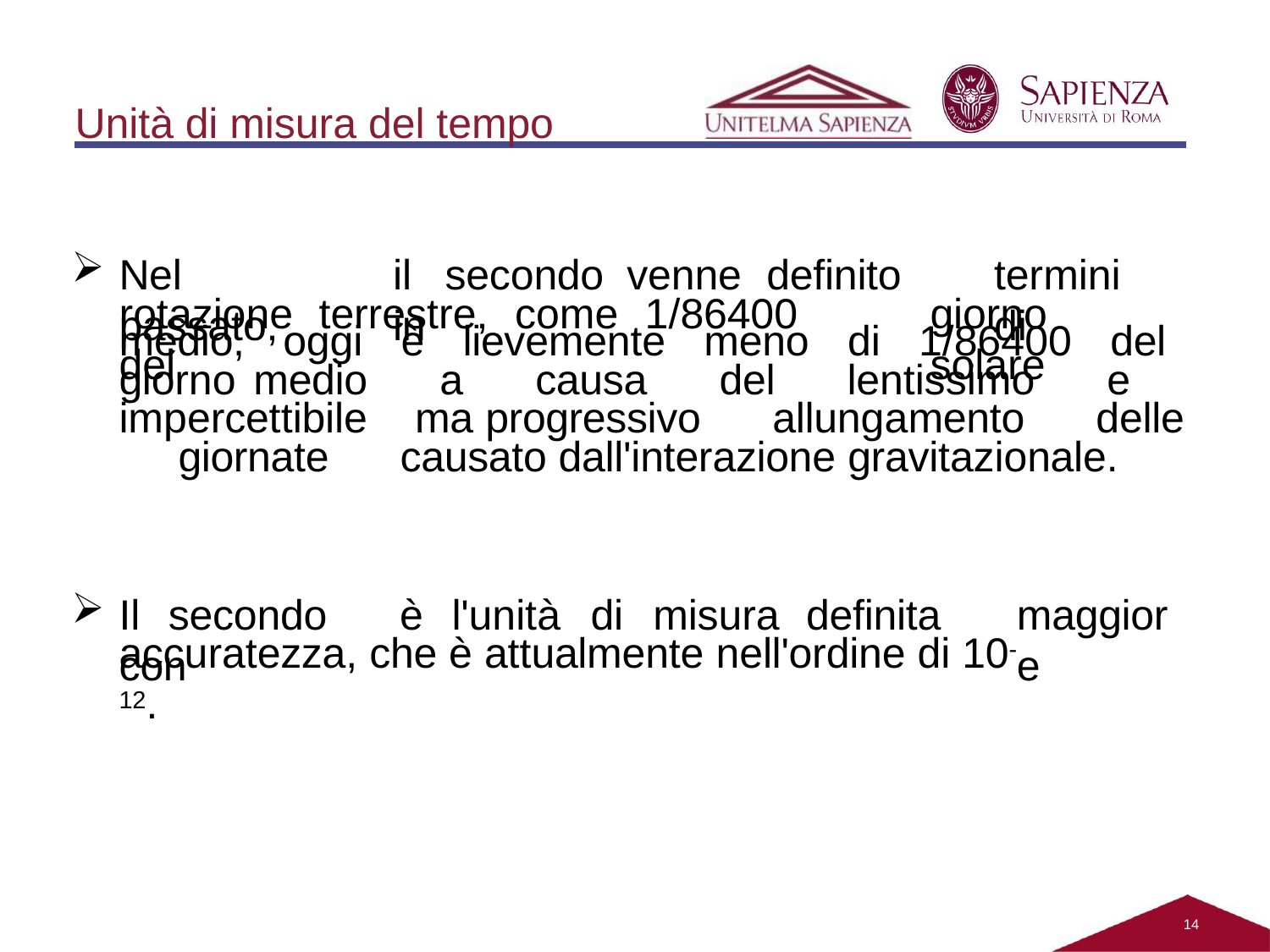

# Unità di misura del tempo
Nel	passato,
il	secondo	venne	definito	in
termini	di
rotazione	terrestre,	come	1/86400	del
giorno	solare
medio,  oggi  è  lievemente  meno  di  1/86400  del  giorno medio    a    causa    del    lentissimo    e    impercettibile    ma progressivo      allungamento      delle      giornate      causato dall'interazione gravitazionale.
Il	secondo	è	l'unità	di	misura	definita	con
maggiore
accuratezza, che è attualmente nell'ordine di 10-12.
14